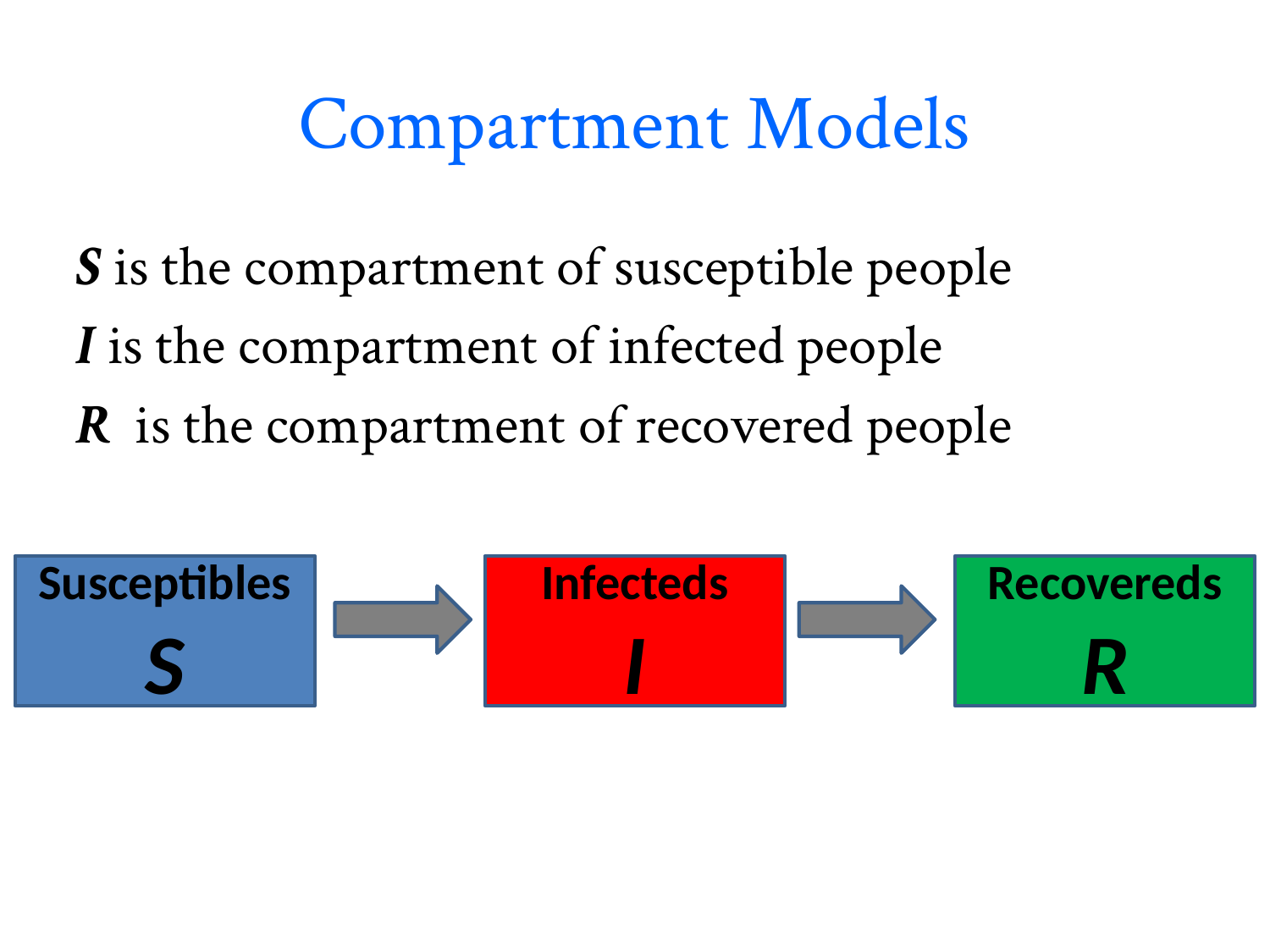

# Compartment Models
S is the compartment of susceptible people
I is the compartment of infected people
R  is the compartment of recovered people

Susceptibles
S
Infecteds
I
Recovereds
R